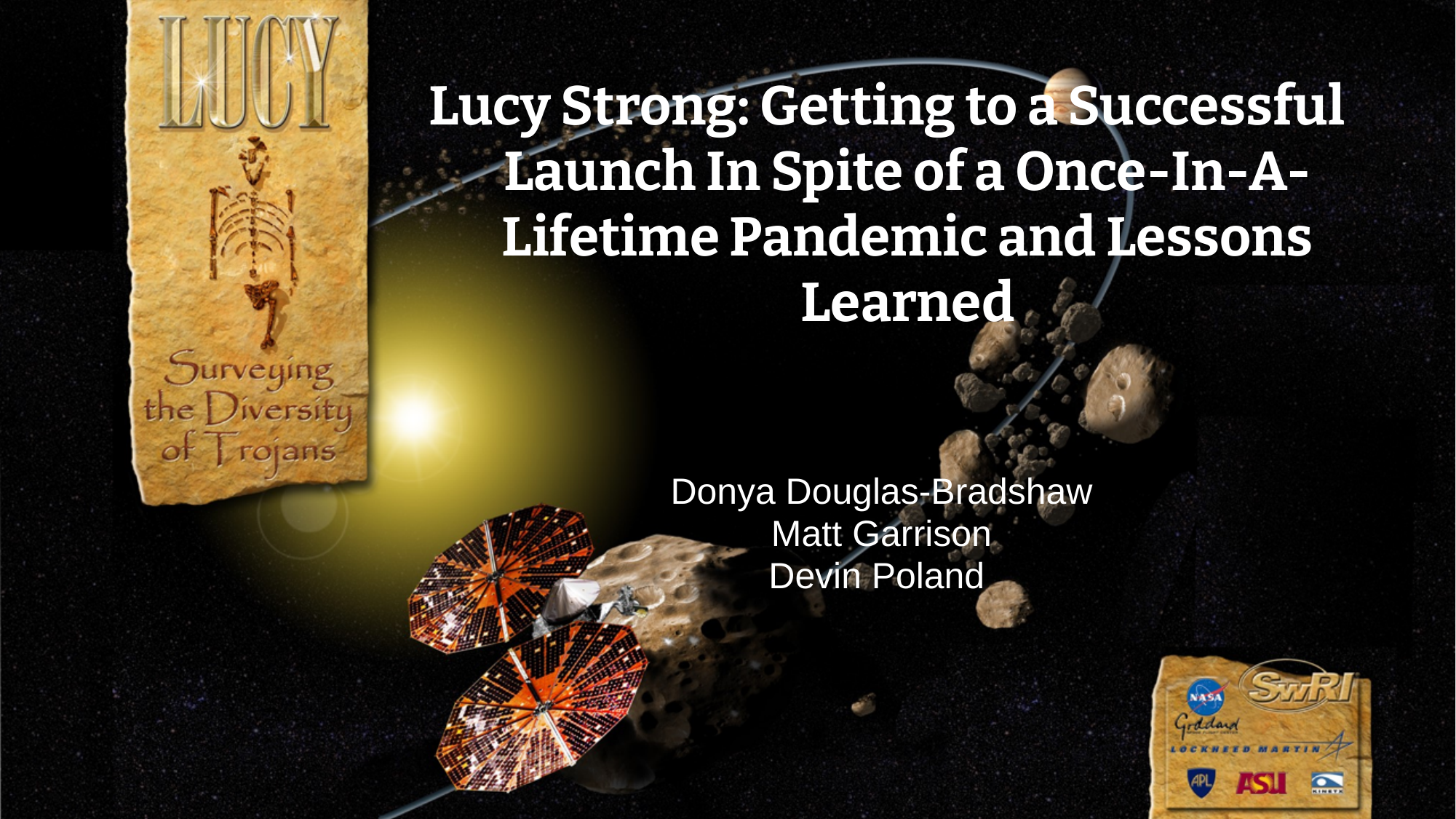

Lucy Strong: Getting to a Successful Launch In Spite of a Once-In-A-Lifetime Pandemic and Lessons Learned

Donya Douglas-Bradshaw
Matt Garrison
Devin Poland